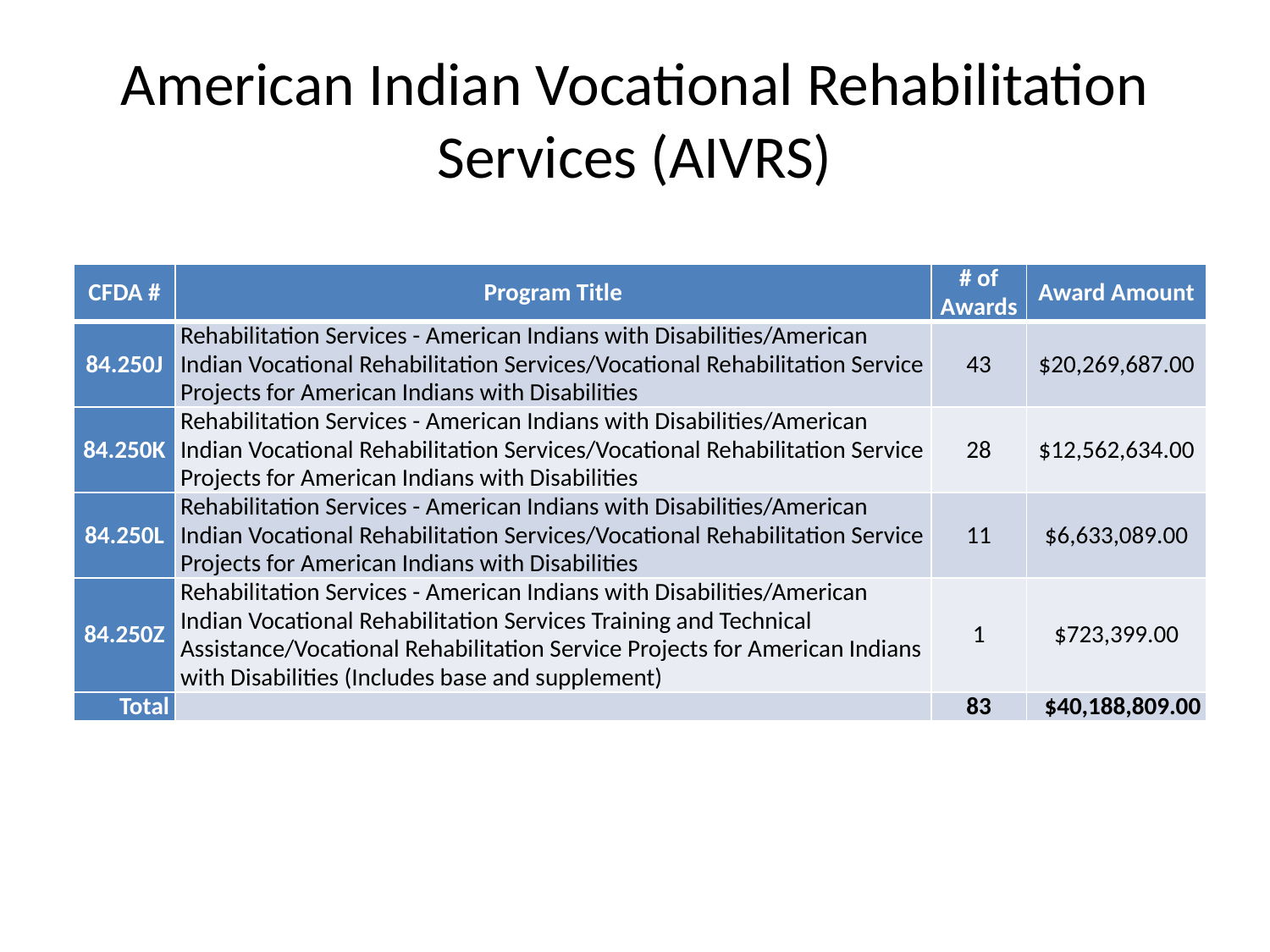

# American Indian Vocational Rehabilitation Services (AIVRS)
| CFDA # | Program Title | # of Awards | Award Amount |
| --- | --- | --- | --- |
| 84.250J | Rehabilitation Services - American Indians with Disabilities/American Indian Vocational Rehabilitation Services/Vocational Rehabilitation Service Projects for American Indians with Disabilities | 43 | $20,269,687.00 |
| 84.250K | Rehabilitation Services - American Indians with Disabilities/American Indian Vocational Rehabilitation Services/Vocational Rehabilitation Service Projects for American Indians with Disabilities | 28 | $12,562,634.00 |
| 84.250L | Rehabilitation Services - American Indians with Disabilities/American Indian Vocational Rehabilitation Services/Vocational Rehabilitation Service Projects for American Indians with Disabilities | 11 | $6,633,089.00 |
| 84.250Z | Rehabilitation Services - American Indians with Disabilities/American Indian Vocational Rehabilitation Services Training and Technical Assistance/Vocational Rehabilitation Service Projects for American Indians with Disabilities (Includes base and supplement) | 1 | $723,399.00 |
| Total |  | 83 | $40,188,809.00 |